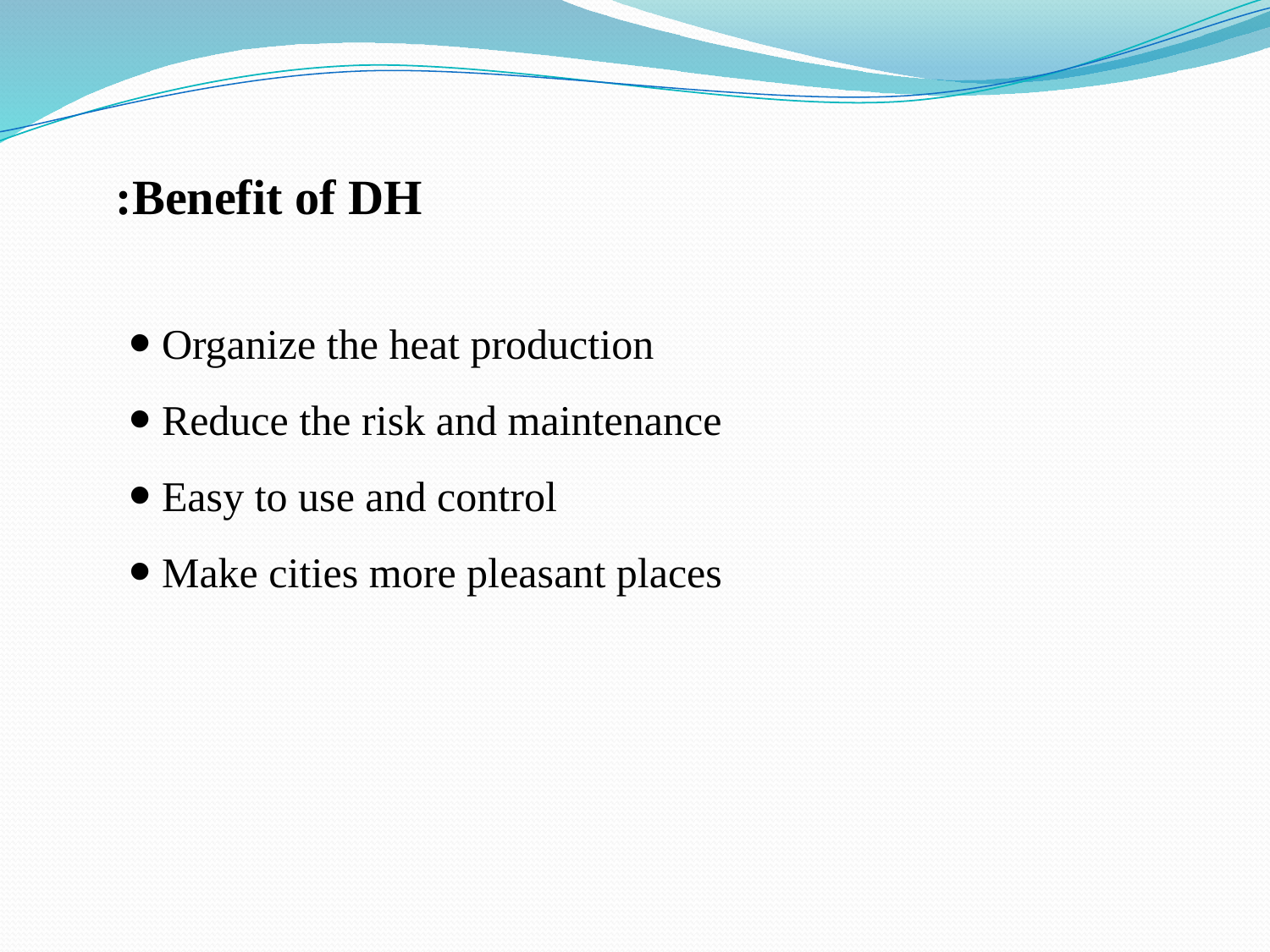

Benefit of DH:
 Organize the heat production
 Reduce the risk and maintenance
 Easy to use and control
 Make cities more pleasant places